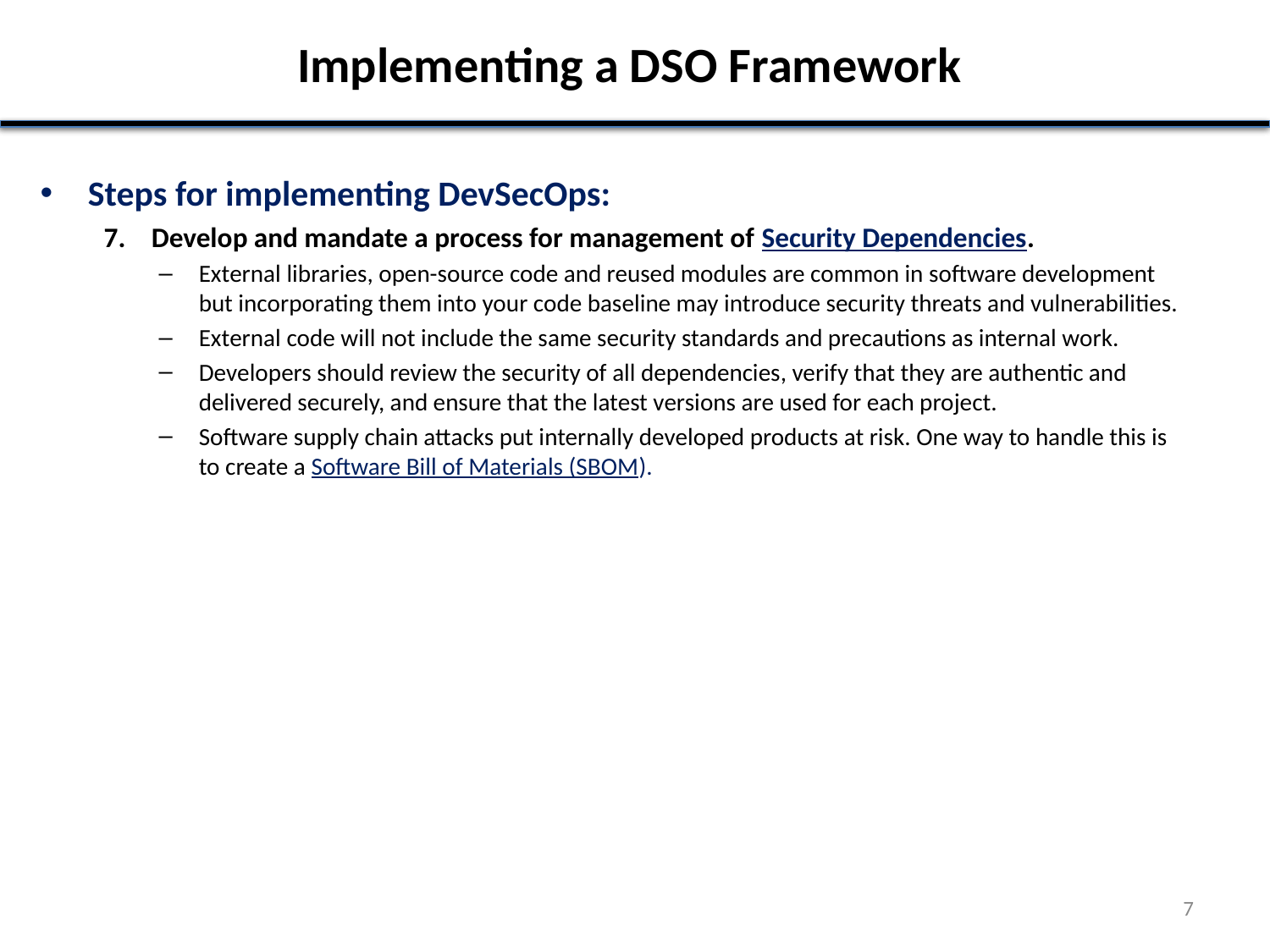

# Implementing a DSO Framework
Steps for implementing DevSecOps:
Develop and mandate a process for management of Security Dependencies.
External libraries, open-source code and reused modules are common in software development but incorporating them into your code baseline may introduce security threats and vulnerabilities.
External code will not include the same security standards and precautions as internal work.
Developers should review the security of all dependencies, verify that they are authentic and delivered securely, and ensure that the latest versions are used for each project.
Software supply chain attacks put internally developed products at risk. One way to handle this is to create a Software Bill of Materials (SBOM).

7